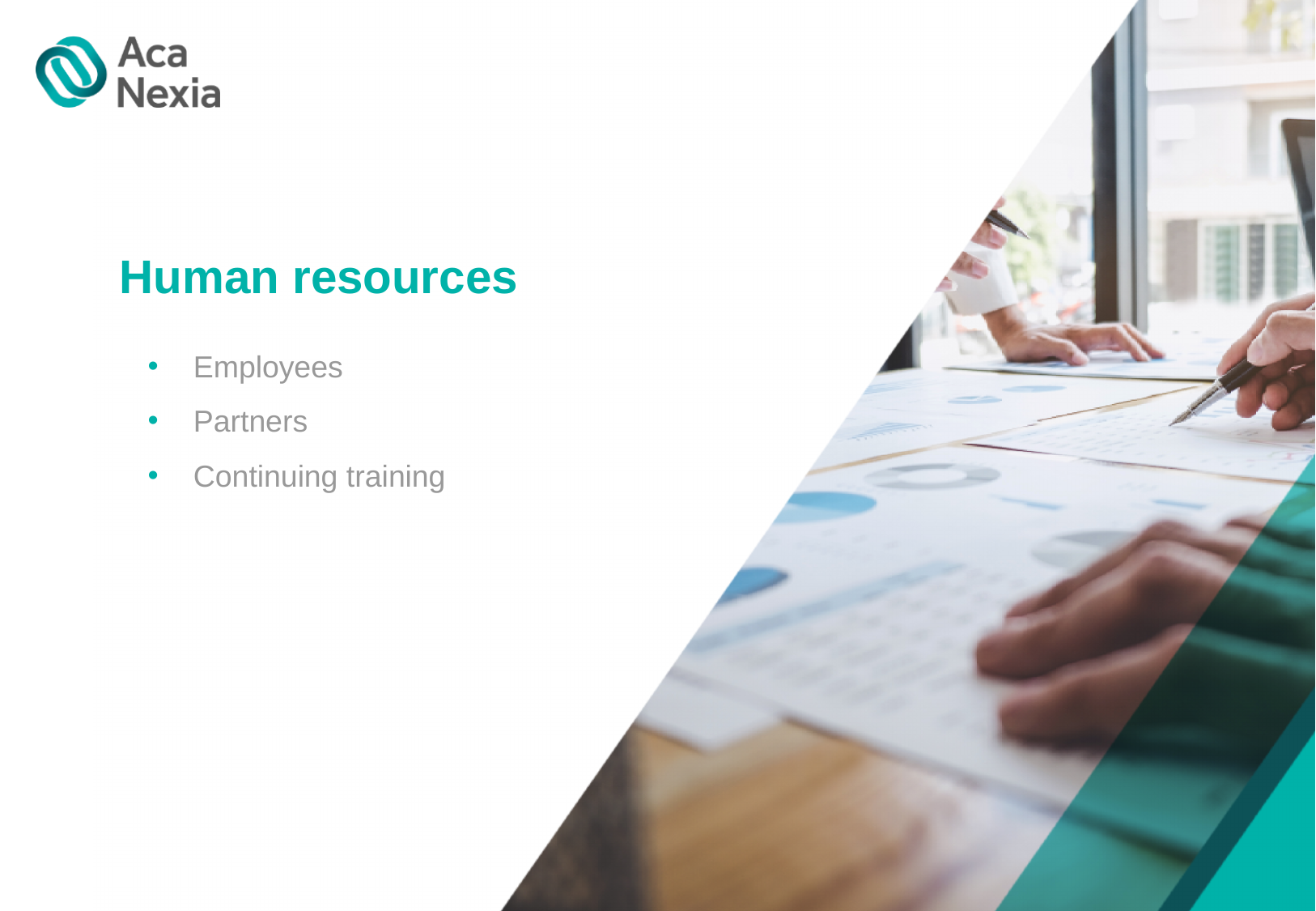

# Human resources
Employees
Partners
Continuing training